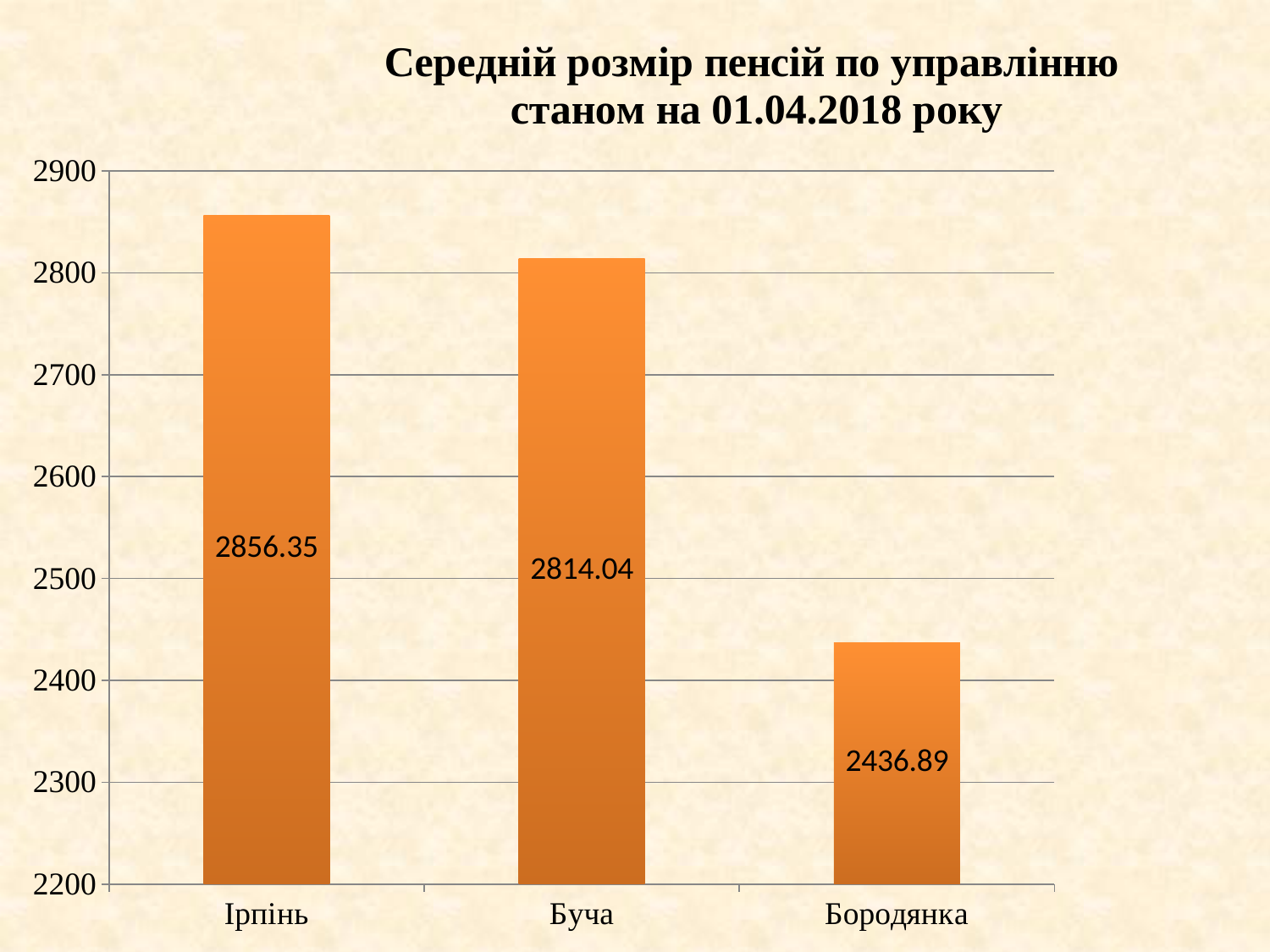

### Chart: Середній розмір пенсій по управлінню
станом на 01.04.2018 року

| Category | Столбец1 |
|---|---|
| Ірпінь | 2856.350000000001 |
| Буча | 2814.04 |
| Бородянка | 2436.890000000001 |